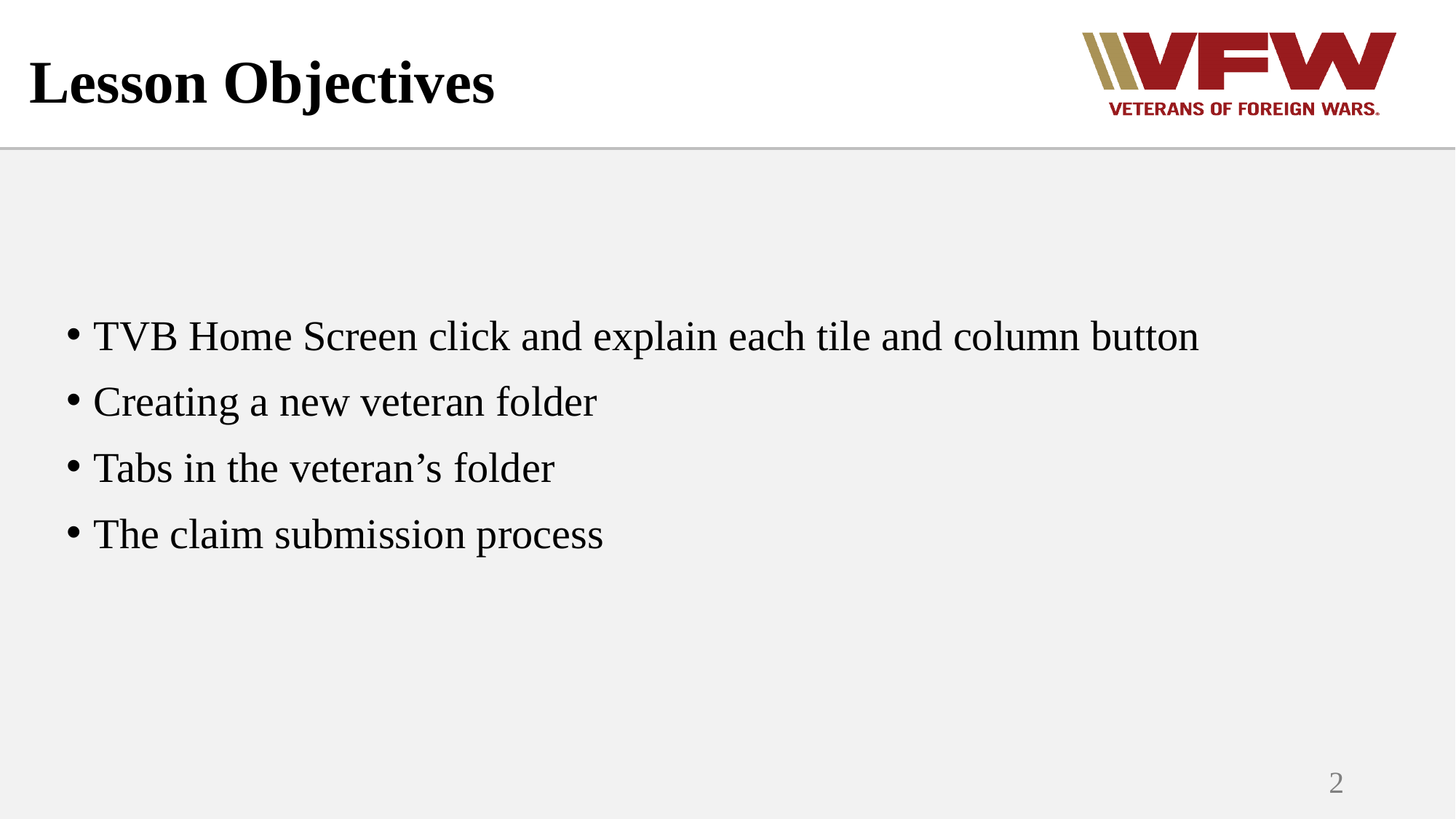

# Lesson Objectives

TVB Home Screen click and explain each tile and column button
Creating a new veteran folder
Tabs in the veteran’s folder
The claim submission process

2